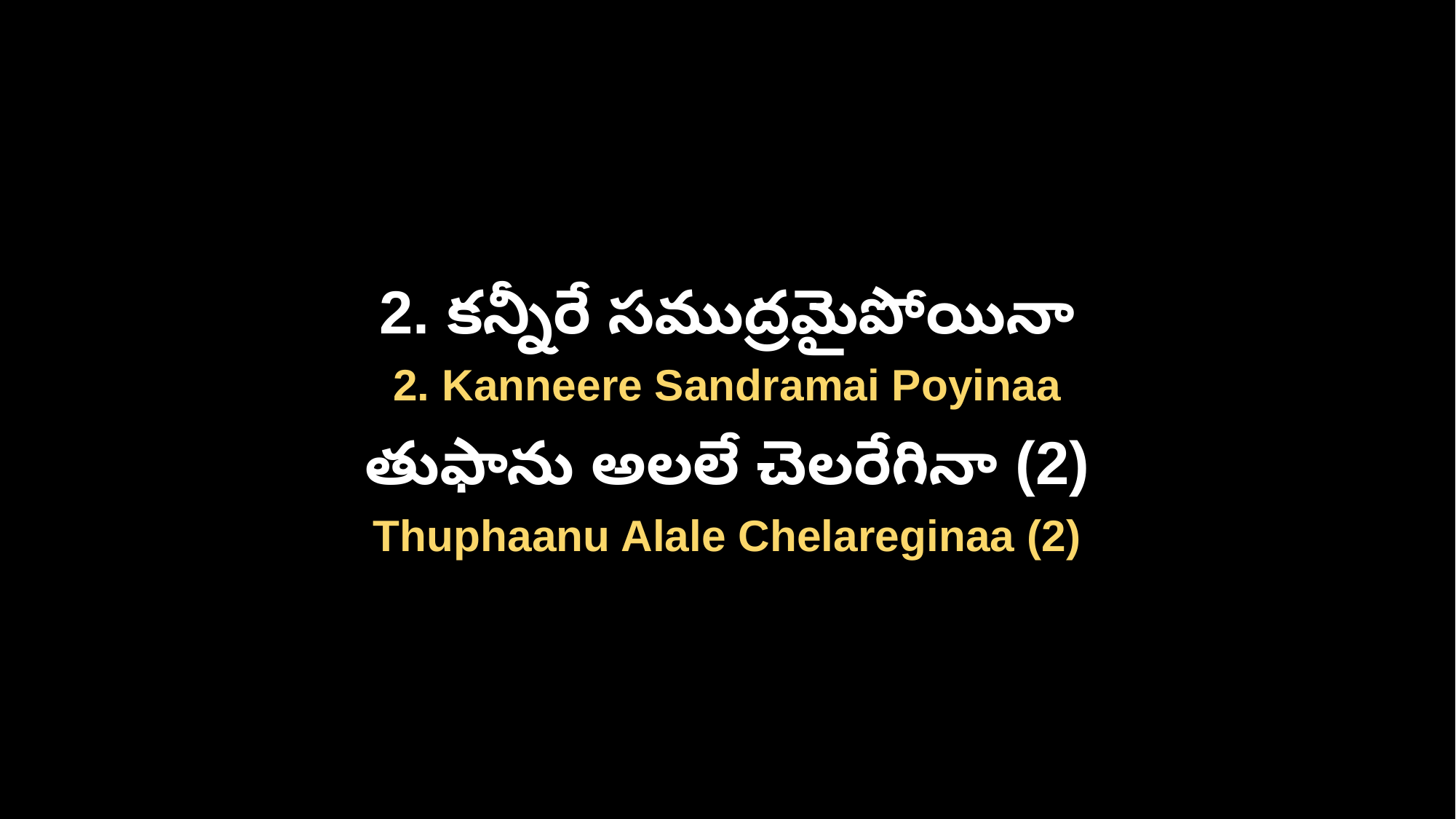

2. కన్నీరే సముద్రమైపోయినా
2. Kanneere Sandramai Poyinaa
తుఫాను అలలే చెలరేగినా (2)
Thuphaanu Alale Chelareginaa (2)